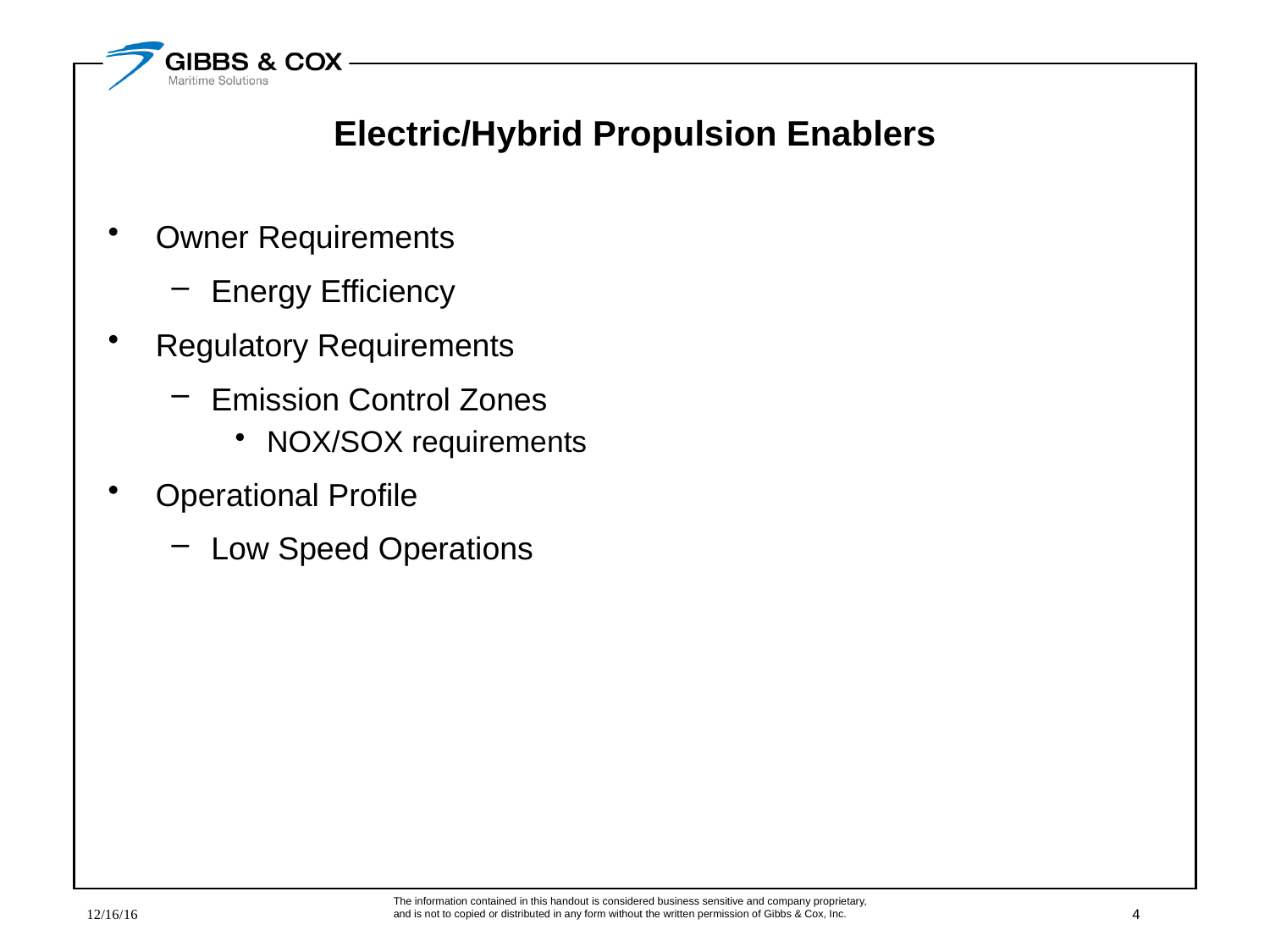

# Electric/Hybrid Propulsion Enablers
Owner Requirements
Energy Efficiency
Regulatory Requirements
Emission Control Zones
NOX/SOX requirements
Operational Profile
Low Speed Operations